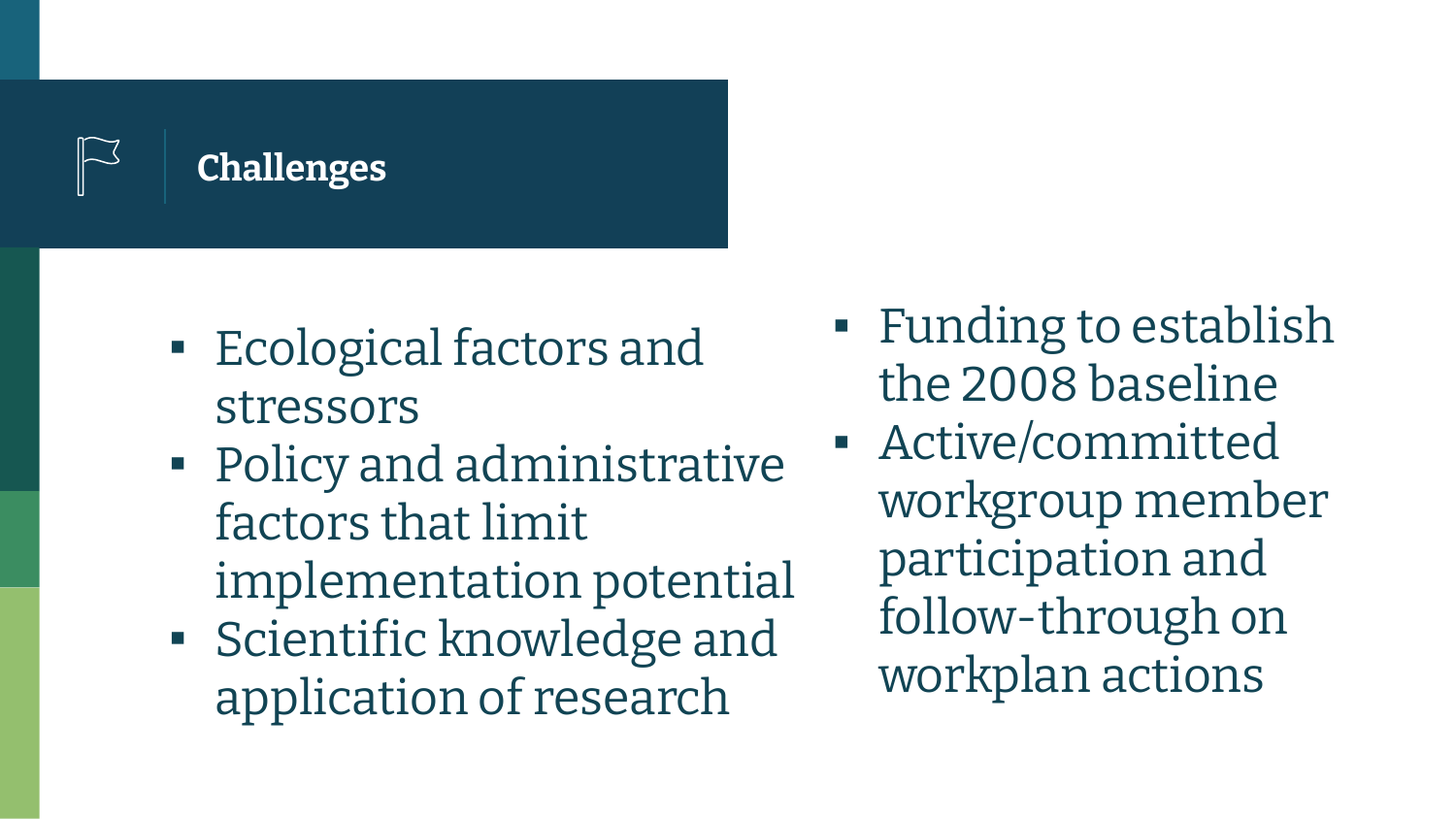

# Challenges

Funding to establish the 2008 baseline
Active/committed workgroup member participation and follow-through on workplan actions

Ecological factors and stressors
Policy and administrative factors that limit implementation potential
Scientific knowledge and application of research